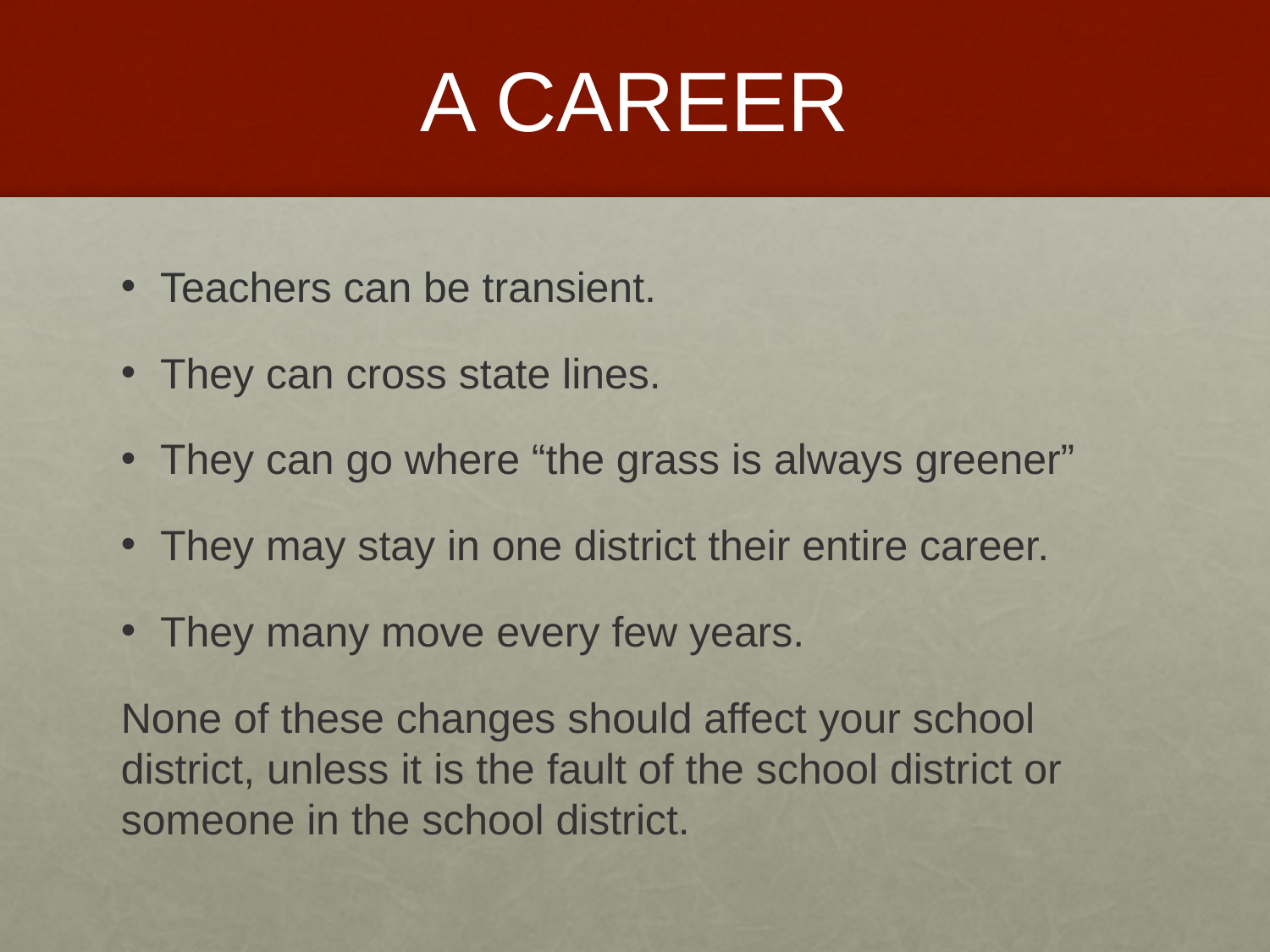

# A CAREER
Teachers can be transient.
They can cross state lines.
They can go where “the grass is always greener”
They may stay in one district their entire career.
They many move every few years.
None of these changes should affect your school district, unless it is the fault of the school district or someone in the school district.